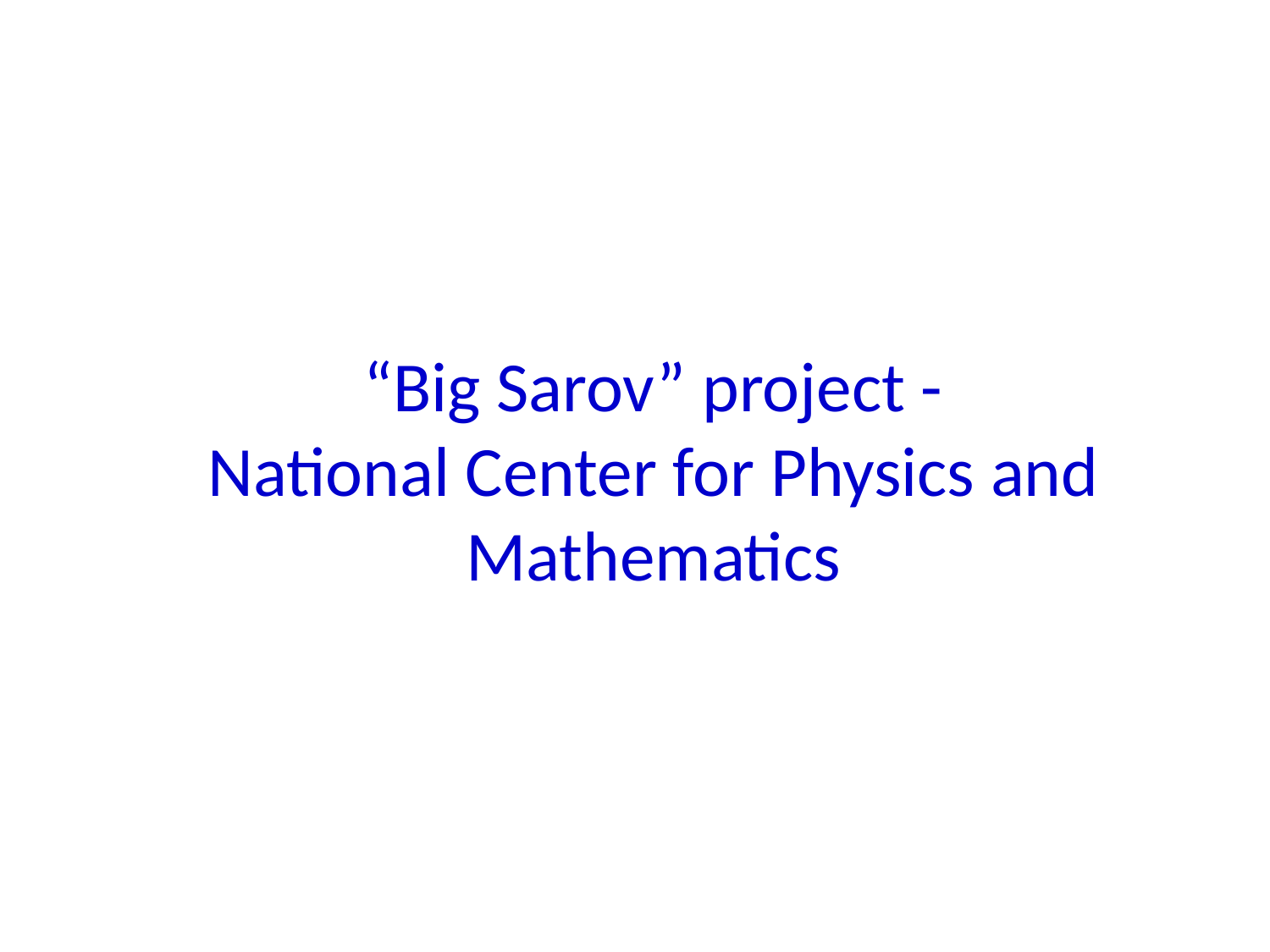

# “Big Sarov” project - National Center for Physics and Mathematics